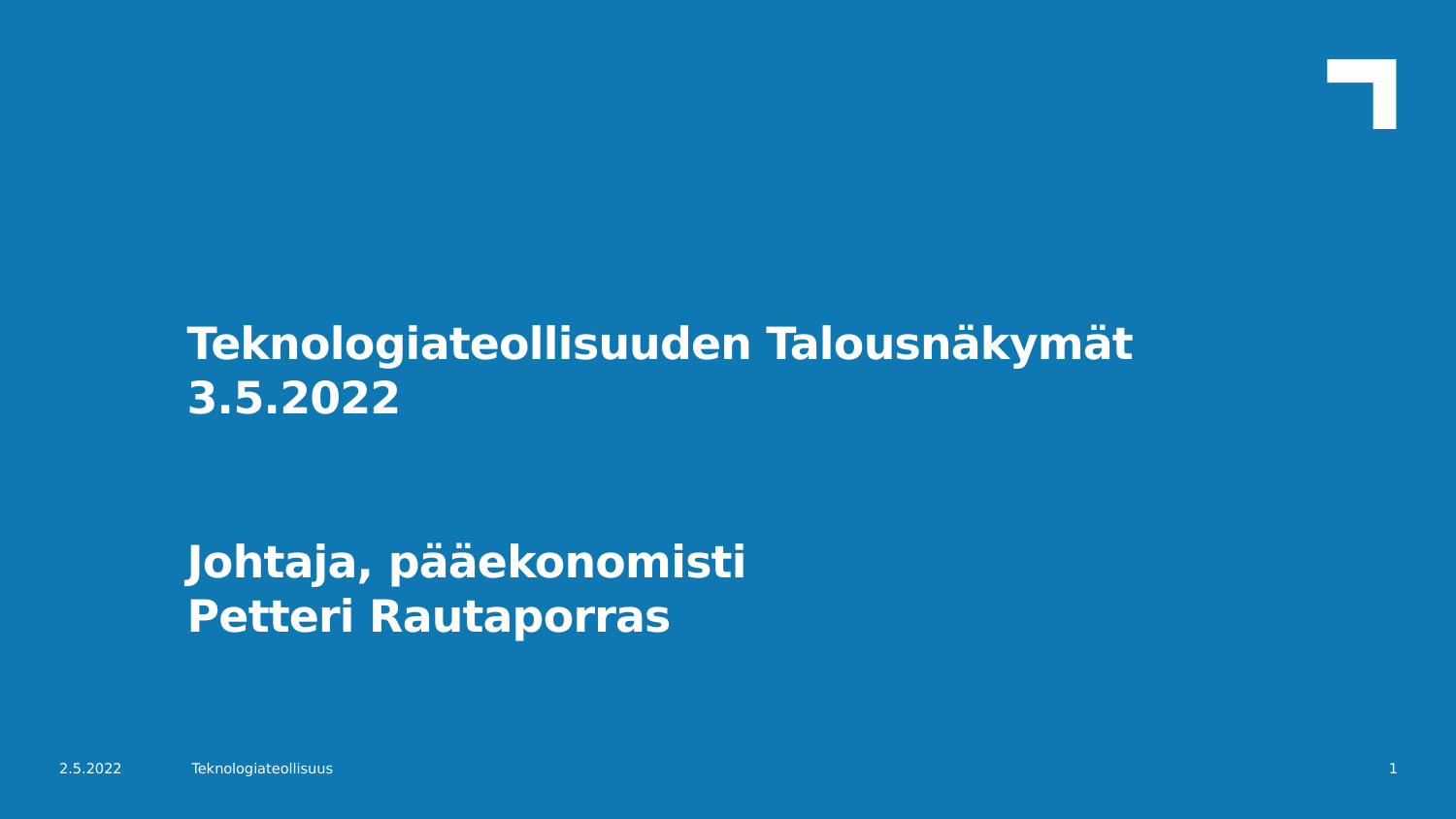

Teknologiateollisuuden Talousnäkymät
3.5.2022

Johtaja, pääekonomisti
Petteri Rautaporras
2.5.2022
Teknologiateollisuus
1